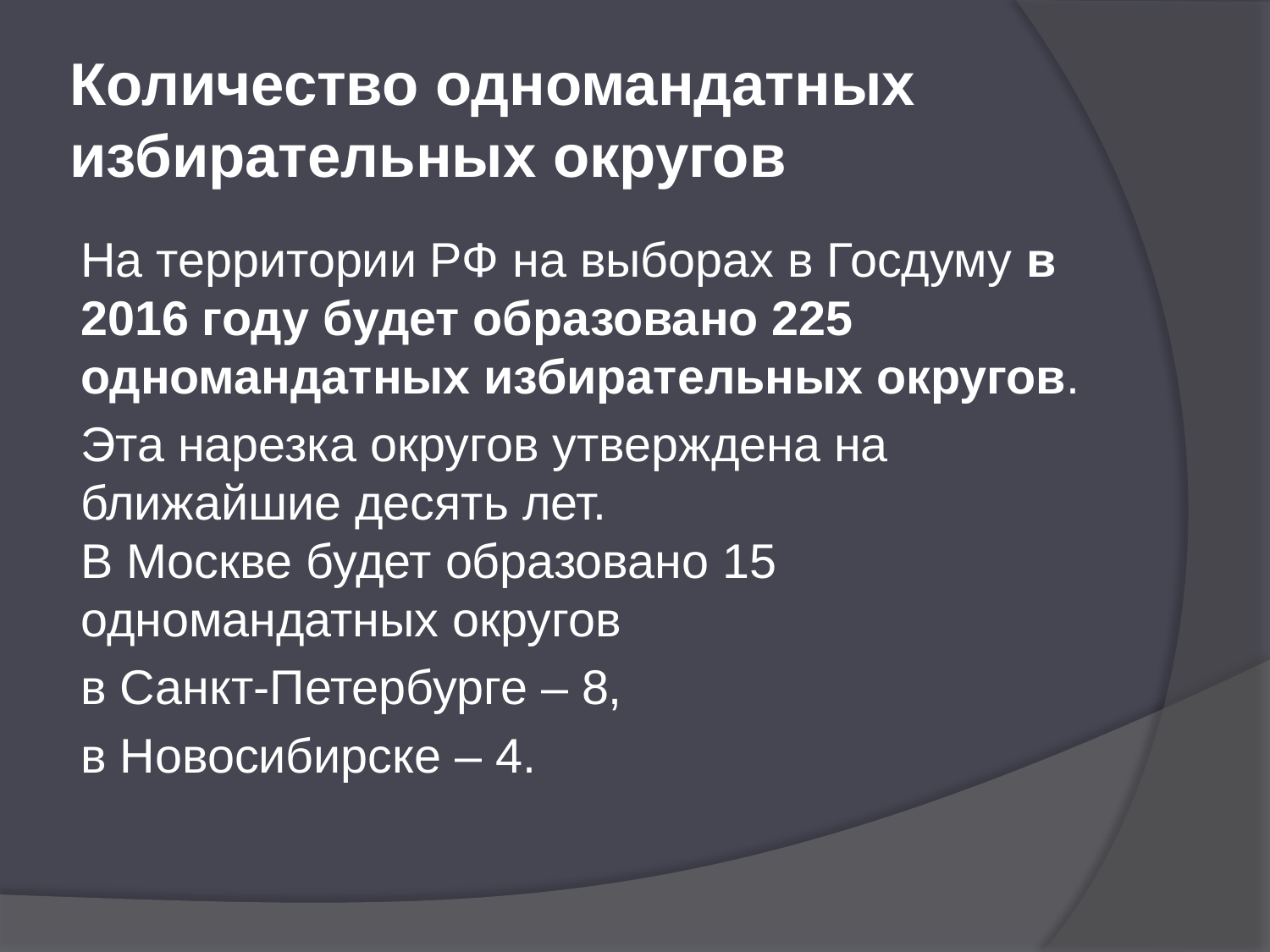

# Количество одномандатных избирательных округов
На территории РФ на выборах в Госдуму в 2016 году будет образовано 225 одномандатных избирательных округов.
Эта нарезка округов утверждена на ближайшие десять лет.
В Москве будет образовано 15 одномандатных округов
в Санкт-Петербурге – 8,
в Новосибирске – 4.